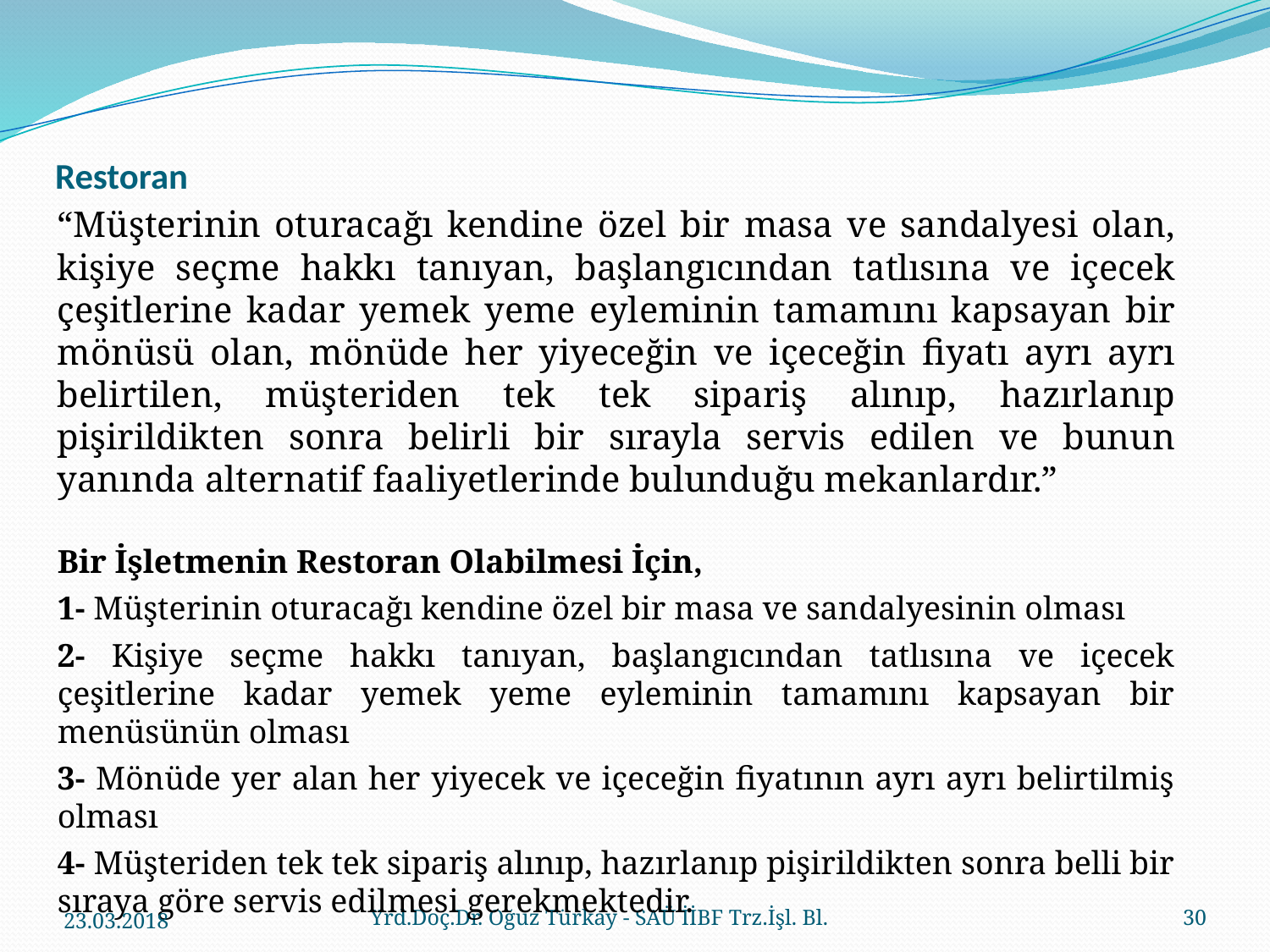

# Restoran
“Müşterinin oturacağı kendine özel bir masa ve sandalyesi olan, kişiye seçme hakkı tanıyan, başlangıcından tatlısına ve içecek çeşitlerine kadar yemek yeme eyleminin tamamını kapsayan bir mönüsü olan, mönüde her yiyeceğin ve içeceğin fiyatı ayrı ayrı belirtilen, müşteriden tek tek sipariş alınıp, hazırlanıp pişirildikten sonra belirli bir sırayla servis edilen ve bunun yanında alternatif faaliyetlerinde bulunduğu mekanlardır.”

Bir İşletmenin Restoran Olabilmesi İçin,
1- Müşterinin oturacağı kendine özel bir masa ve sandalyesinin olması
2- Kişiye seçme hakkı tanıyan, başlangıcından tatlısına ve içecek çeşitlerine kadar yemek yeme eyleminin tamamını kapsayan bir menüsünün olması
3- Mönüde yer alan her yiyecek ve içeceğin fiyatının ayrı ayrı belirtilmiş olması
4- Müşteriden tek tek sipariş alınıp, hazırlanıp pişirildikten sonra belli bir sıraya göre servis edilmesi gerekmektedir.
23.03.2018
Yrd.Doç.Dr. Oğuz Türkay - SAÜ İİBF Trz.İşl. Bl.
30